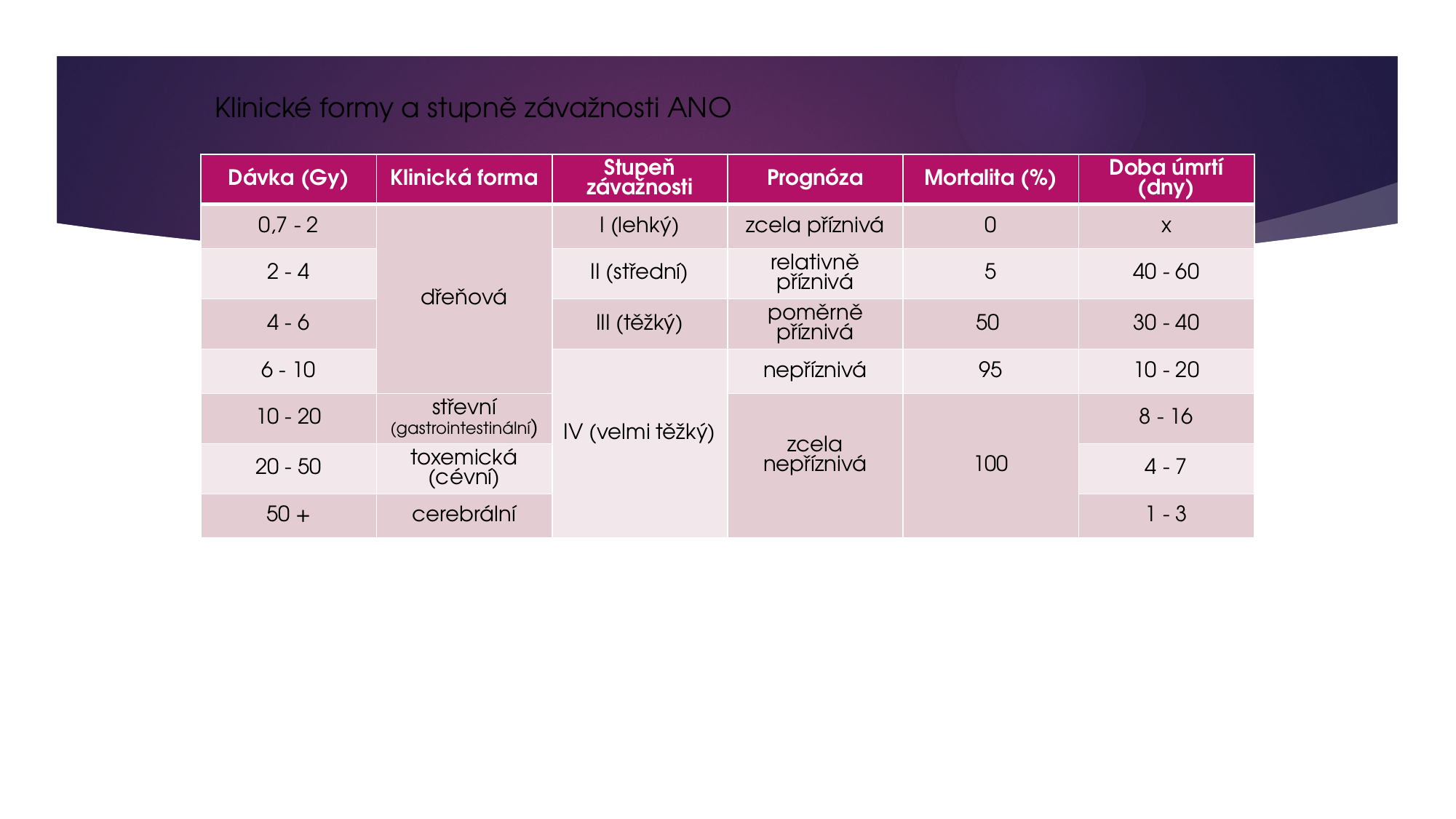

Klinické formy a stupně závažnosti ANO
| Dávka (Gy) | Klinická forma | Stupeň závažnosti | Prognóza | Mortalita (%) | Doba úmrtí (dny) |
| --- | --- | --- | --- | --- | --- |
| 0,7 - 2 | dřeňová | I (lehký) | zcela příznivá | 0 | x |
| 2 - 4 | dřeňová | II (střední) | relativně příznivá | 5 | 40 - 60 |
| 4 - 6 | dřeňová | III (těžký) | poměrně příznivá | 50 | 30 - 40 |
| 6 - 10 | dřeňová | IV (velmi těžký) | nepříznivá | 95 | 10 - 20 |
| 10 - 20 | střevní (gastrointestinální) | IV (velmi těžký) | zcela nepříznivá | 100 | 8 - 16 |
| 20 - 50 | toxemická (cévní) | IV (velmi těžký) | zcela nepříznivá | 100 | 4 - 7 |
| 50 + | cerebrální | IV (velmi těžký) | zcela nepříznivá | 100 | 1 - 3 |